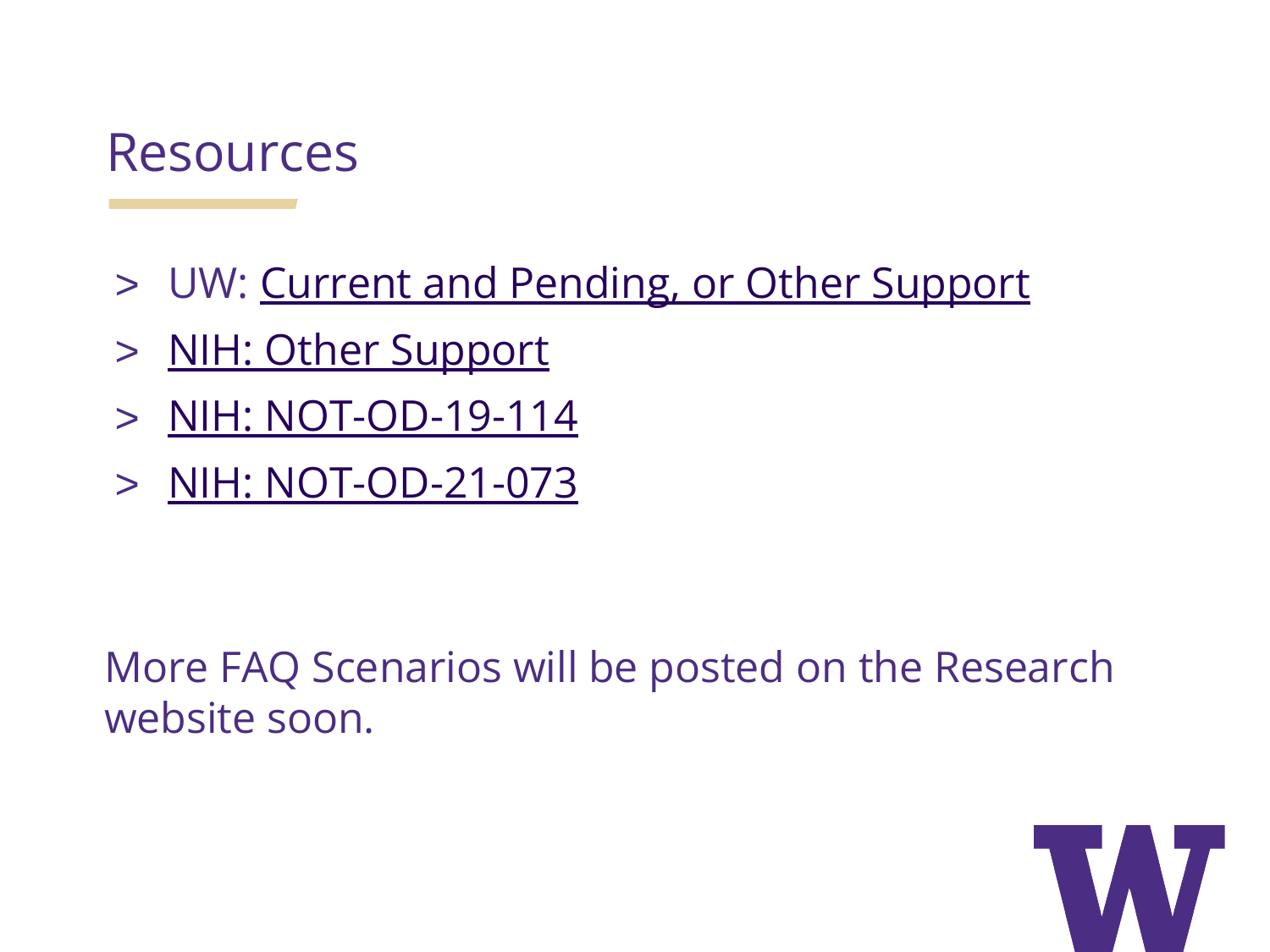

Resources
UW: Current and Pending, or Other Support
NIH: Other Support
NIH: NOT-OD-19-114
NIH: NOT-OD-21-073

More FAQ Scenarios will be posted on the Research website soon.